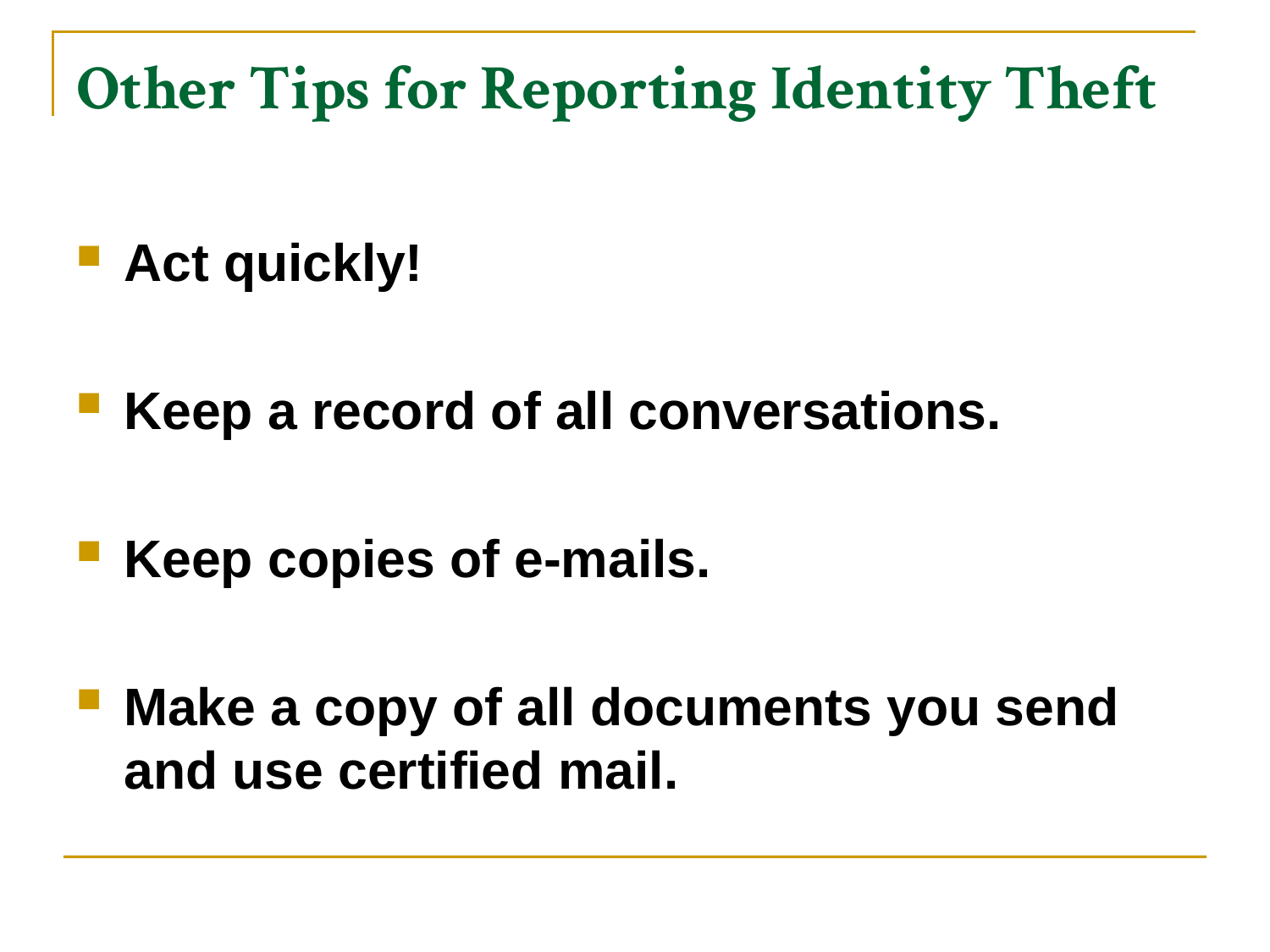

# Other Tips for Reporting Identity Theft
Act quickly!

Keep a record of all conversations.

Keep copies of e-mails.

Make a copy of all documents you send and use certified mail.